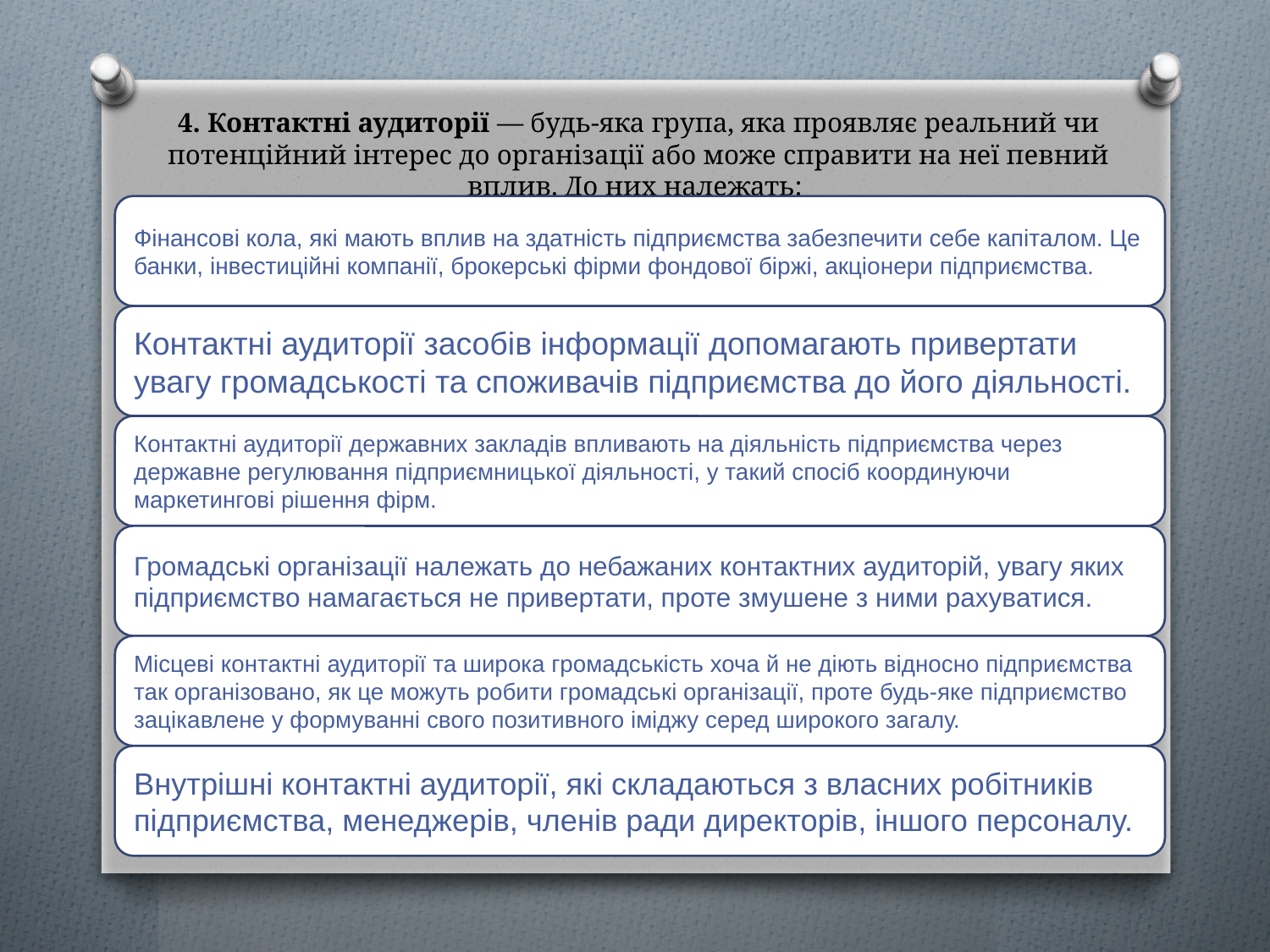

# 4. Контактні аудиторії — будь-яка група, яка проявляє реальний чи потенційний інтерес до організації або може справити на неї певний вплив. До них належать:
Фінансові кола, які мають вплив на здатність підприємства забезпечити себе капіталом. Це банки, інвестиційні компанії, брокерські фірми фондової біржі, акціонери підприємства.
Контактні аудиторії засобів інформації допомагають привертати увагу громадськості та споживачів підприємства до його діяльності.
Контактні аудиторії державних закладів впливають на діяльність підприємства через державне регулювання підприємницької діяльності, у такий спосіб координуючи маркетингові рішення фірм.
Громадські організації належать до небажаних контактних аудиторій, увагу яких підприємство намагається не привертати, проте змушене з ними рахуватися.
Місцеві контактні аудиторії та широка громадськість хоча й не діють відносно підприємства так організовано, як це можуть робити громадські організації, проте будь-яке підприємство зацікавлене у формуванні свого позитивного іміджу серед широкого загалу.
Внутрішні контактні аудиторії, які складаються з власних робітників підприємства, менеджерів, членів ради директорів, іншого персоналу.